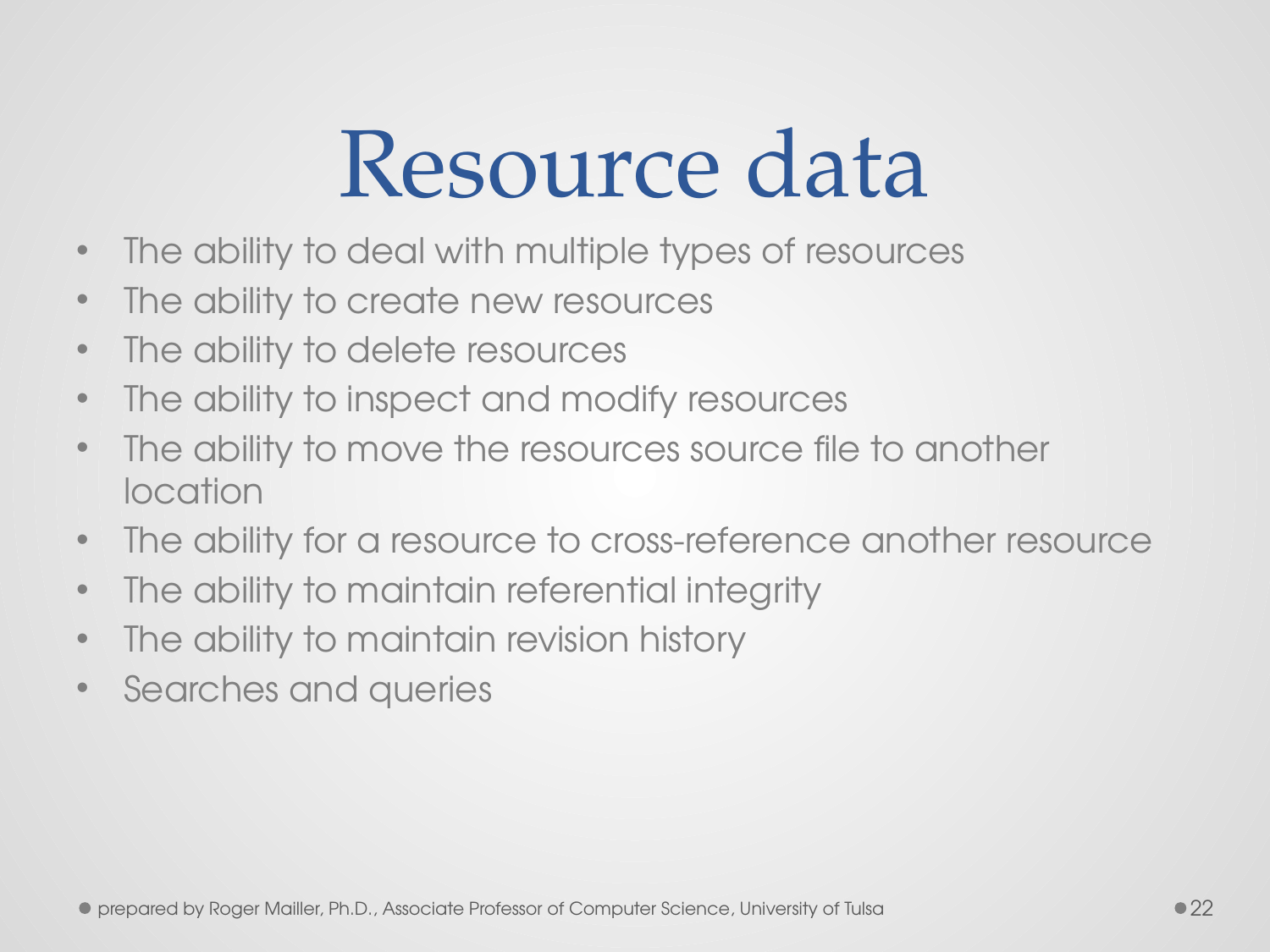

# Resource data
The ability to deal with multiple types of resources
The ability to create new resources
The ability to delete resources
The ability to inspect and modify resources
The ability to move the resources source file to another location
The ability for a resource to cross-reference another resource
The ability to maintain referential integrity
The ability to maintain revision history
Searches and queries
prepared by Roger Mailler, Ph.D., Associate Professor of Computer Science, University of Tulsa
22